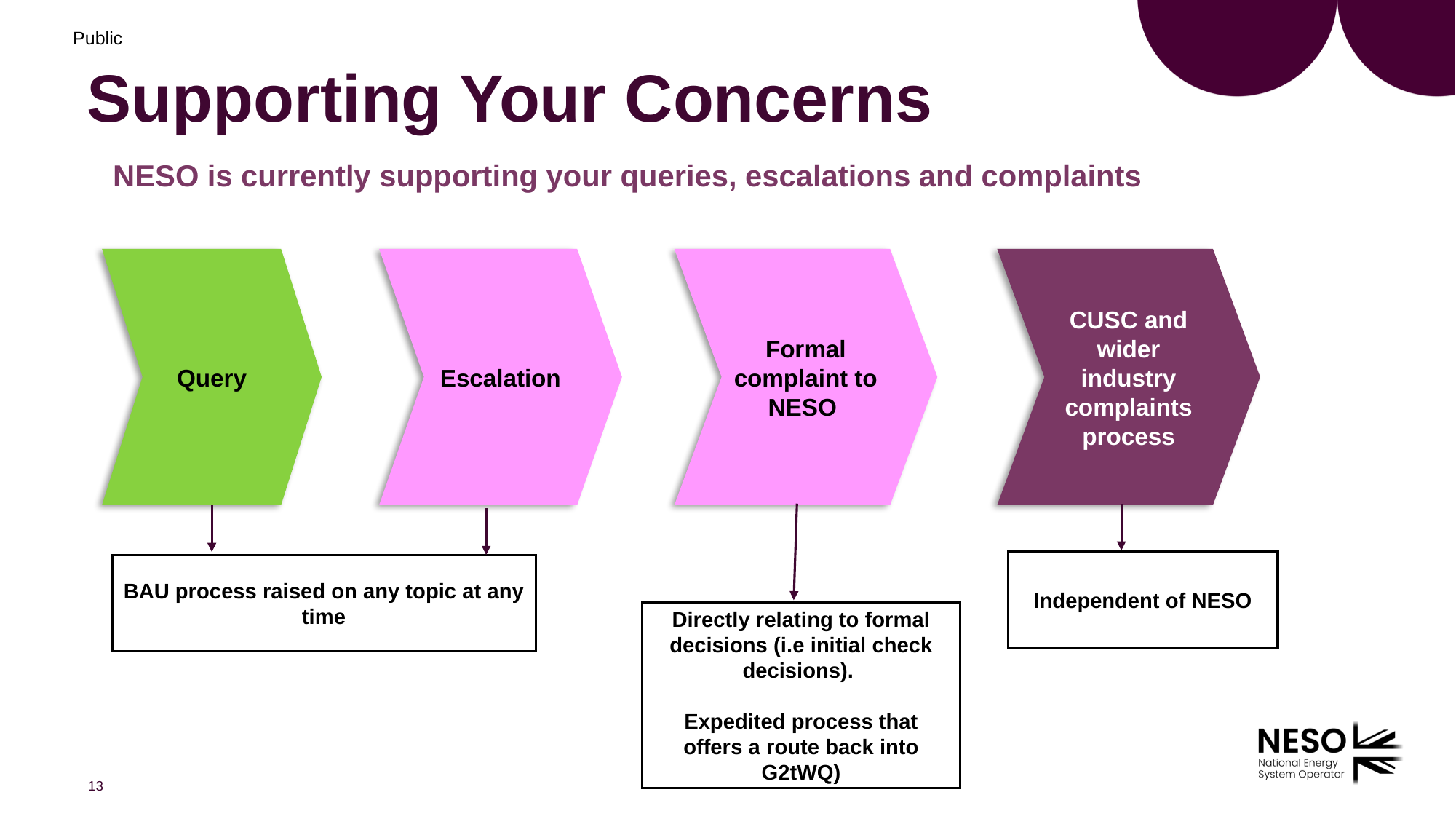

Public
# Supporting Your Concerns
NESO is currently supporting your queries, escalations and complaints
Query
Escalation
Formal complaint to NESO
CUSC and wider industry complaints process
Independent of NESO
BAU process raised on any topic at any time
Directly relating to formal decisions (i.e initial check decisions).

Expedited process that offers a route back into G2tWQ)